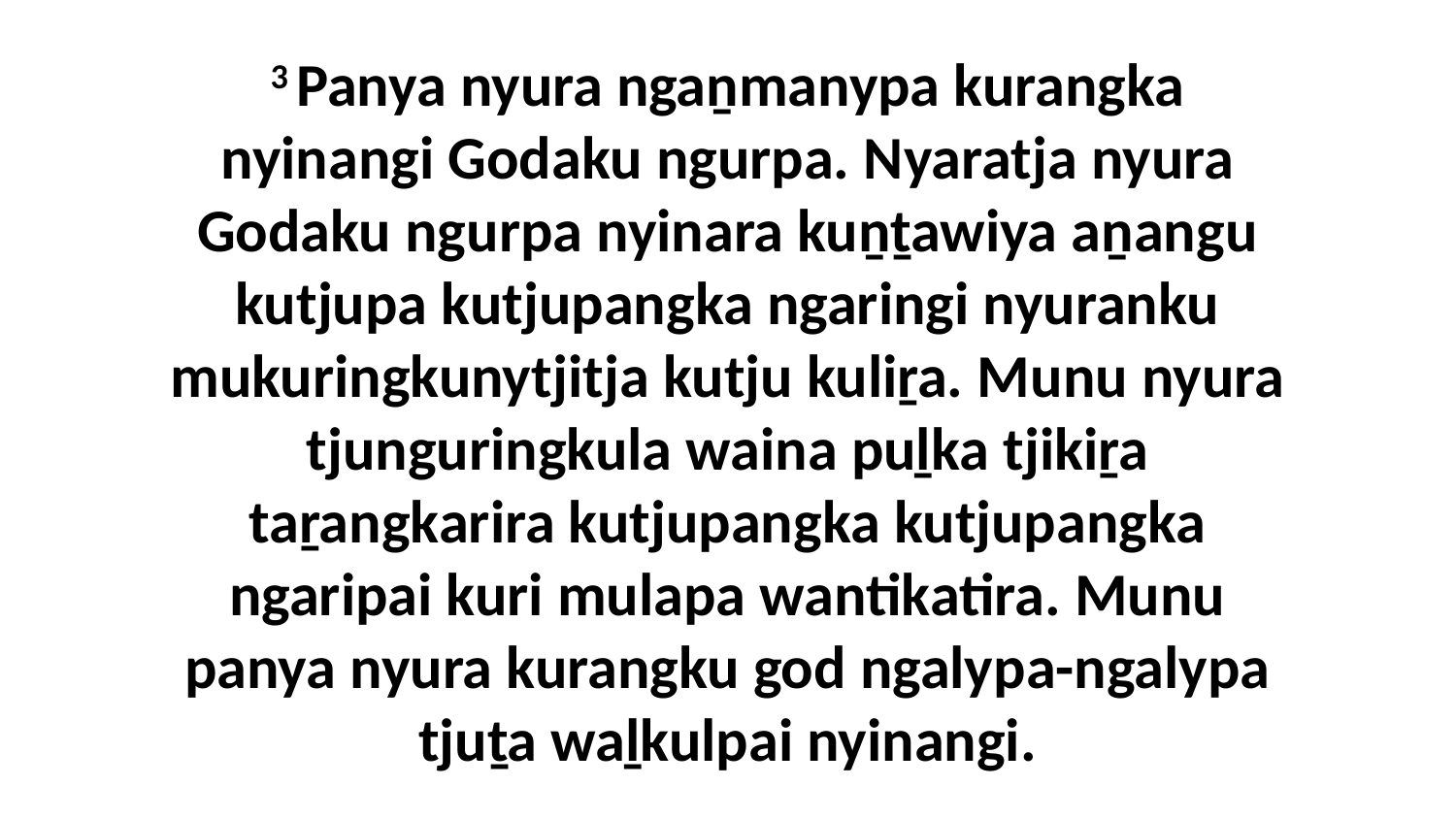

3 Panya nyura ngaṉmanypa kurangka nyinangi Godaku ngurpa. Nyaratja nyura Godaku ngurpa nyinara kuṉṯawiya aṉangu kutjupa kutjupangka ngaringi nyuranku mukuringkunytjitja kutju kuliṟa. Munu nyura tjunguringkula waina puḻka tjikiṟa taṟangkarira kutjupangka kutjupangka ngaripai kuri mulapa wantikatira. Munu panya nyura kurangku god ngalypa-ngalypa tjuṯa waḻkulpai nyinangi.